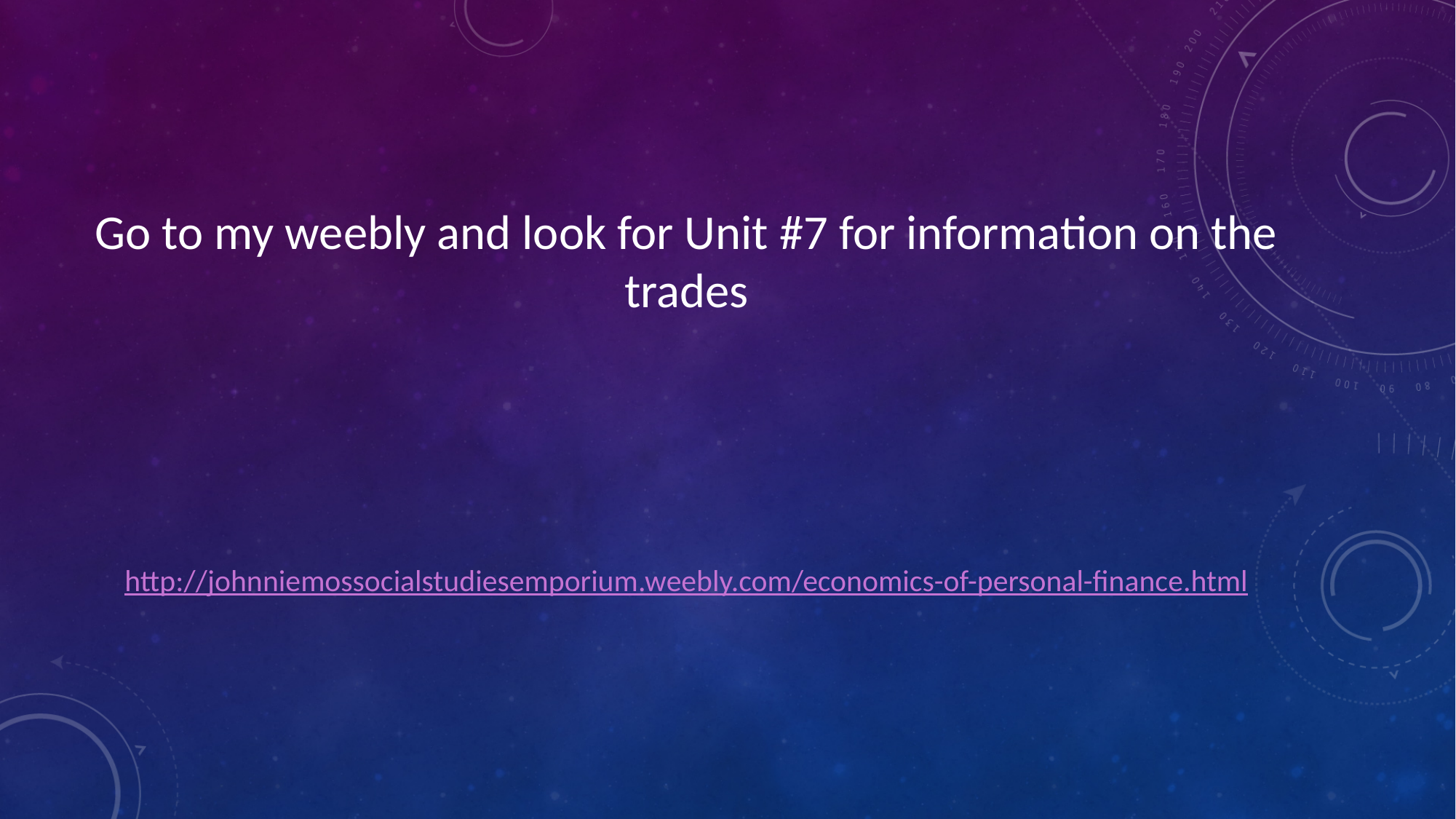

# Go to my weebly and look for Unit #7 for information on the trades
http://johnniemossocialstudiesemporium.weebly.com/economics-of-personal-finance.html